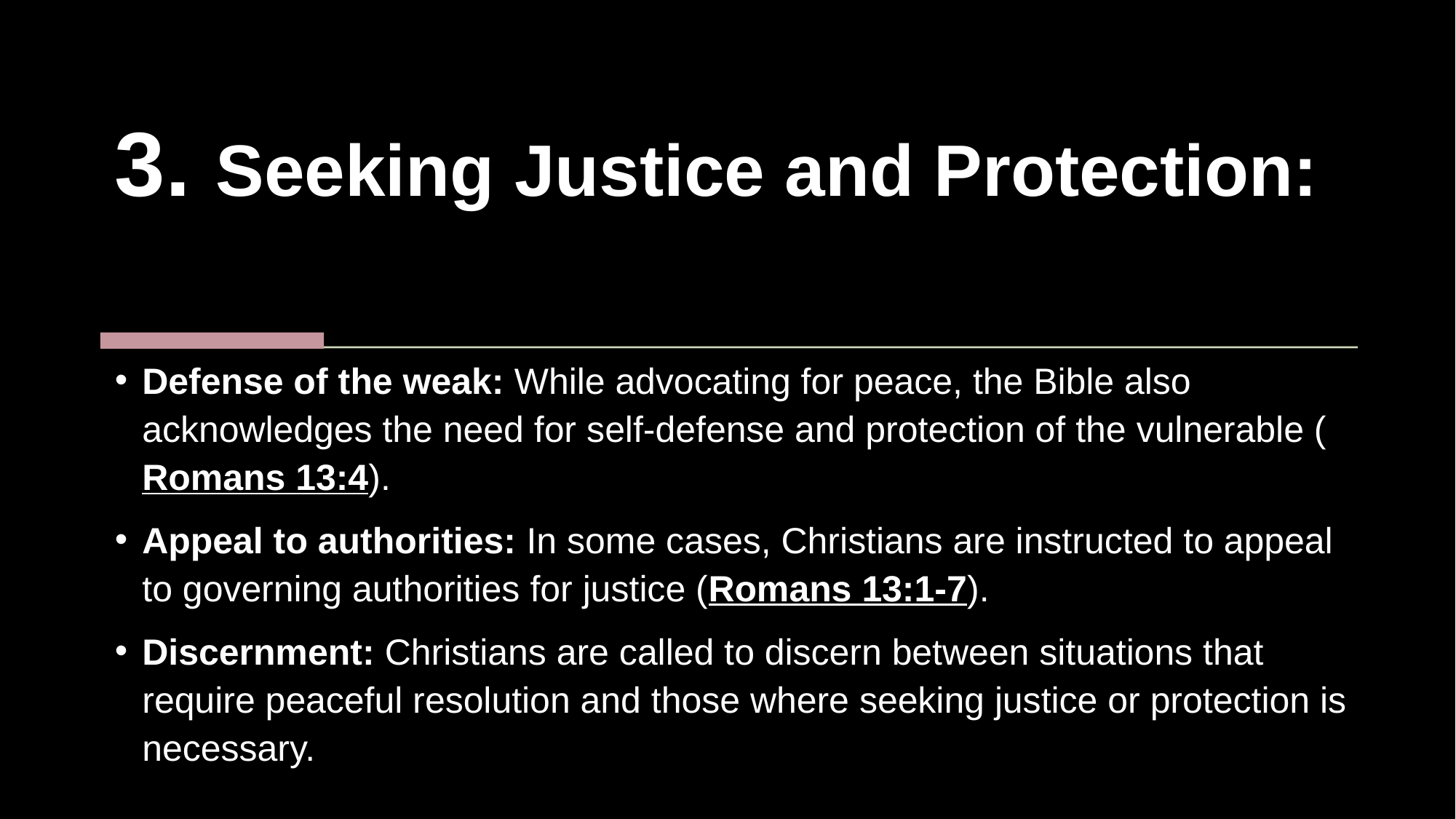

# 3. Seeking Justice and Protection:

Defense of the weak: While advocating for peace, the Bible also acknowledges the need for self-defense and protection of the vulnerable (Romans 13:4).
Appeal to authorities: In some cases, Christians are instructed to appeal to governing authorities for justice (Romans 13:1-7).
Discernment: Christians are called to discern between situations that require peaceful resolution and those where seeking justice or protection is necessary.